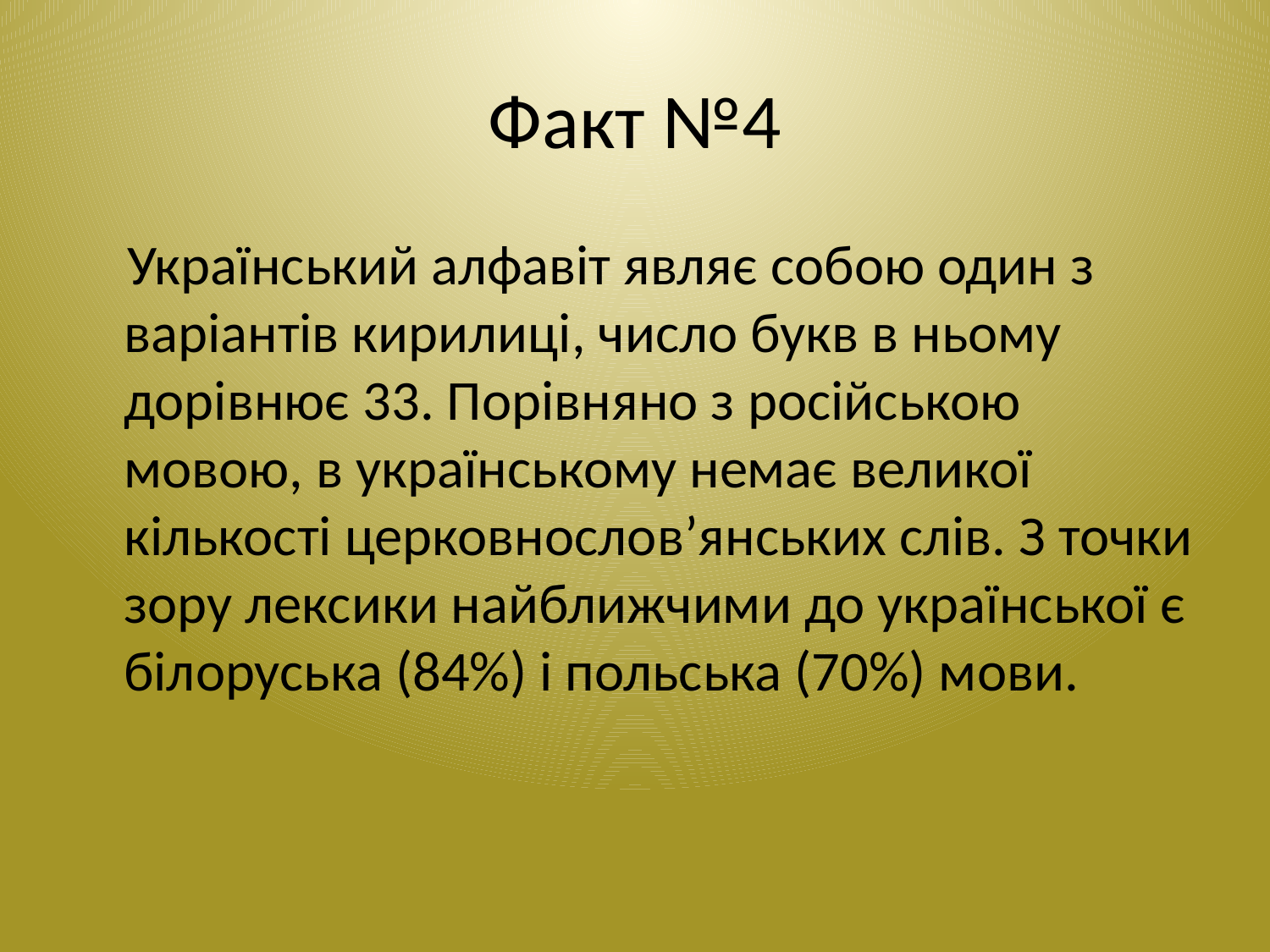

# Факт №4
    Український алфавіт являє собою один з варіантів кирилиці, число букв в ньому дорівнює 33. Порівняно з російською мовою, в українському немає великої кількості церковнослов’янських слів. З точки зору лексики найближчими до української є білоруська (84%) і польська (70%) мови.